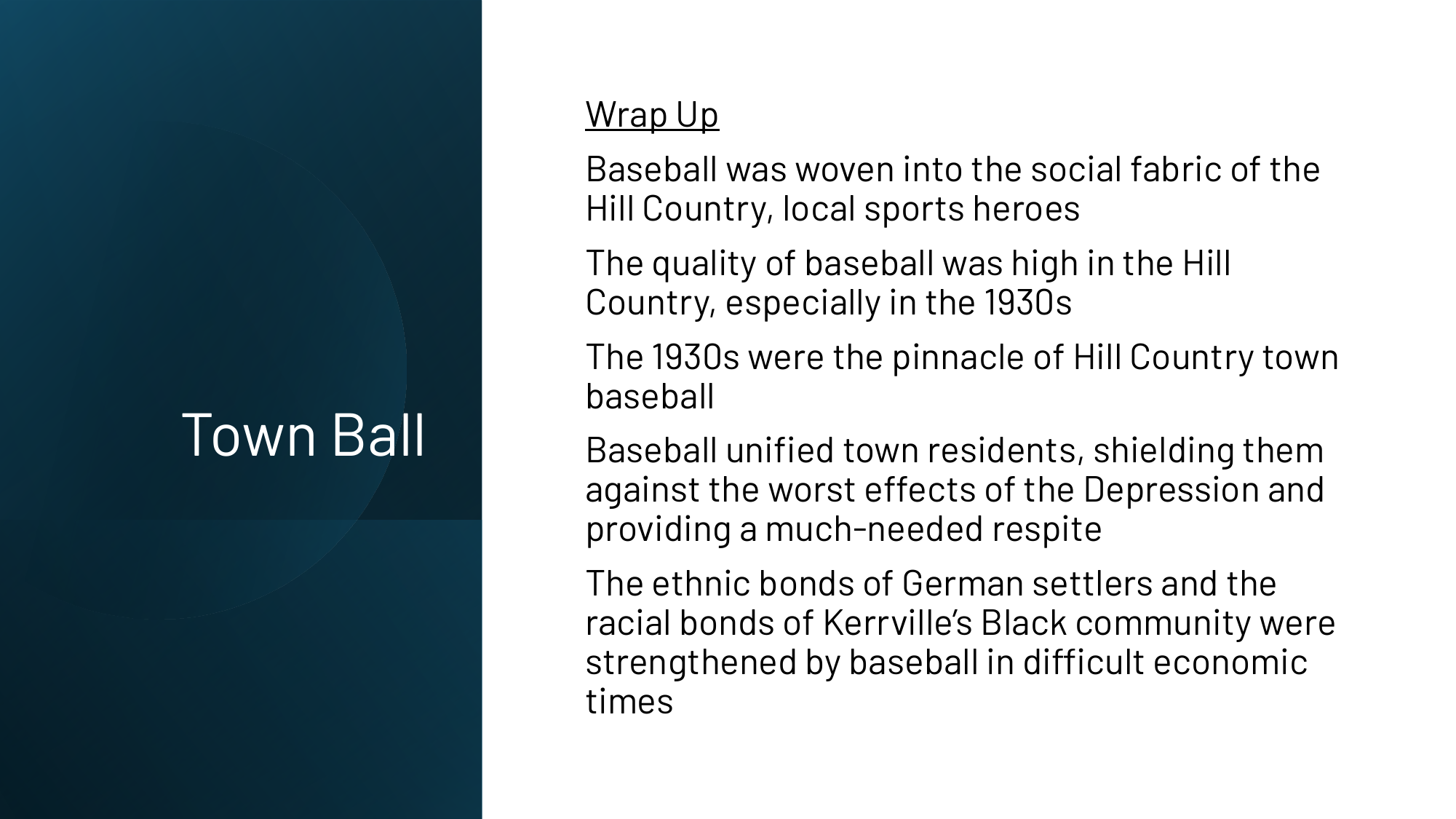

# Town Ball
Wrap Up
Baseball was woven into the social fabric of the Hill Country, local sports heroes
The quality of baseball was high in the Hill Country, especially in the 1930s
The 1930s were the pinnacle of Hill Country town baseball
Baseball unified town residents, shielding them against the worst effects of the Depression and providing a much-needed respite
The ethnic bonds of German settlers and the racial bonds of Kerrville’s Black community were strengthened by baseball in difficult economic times